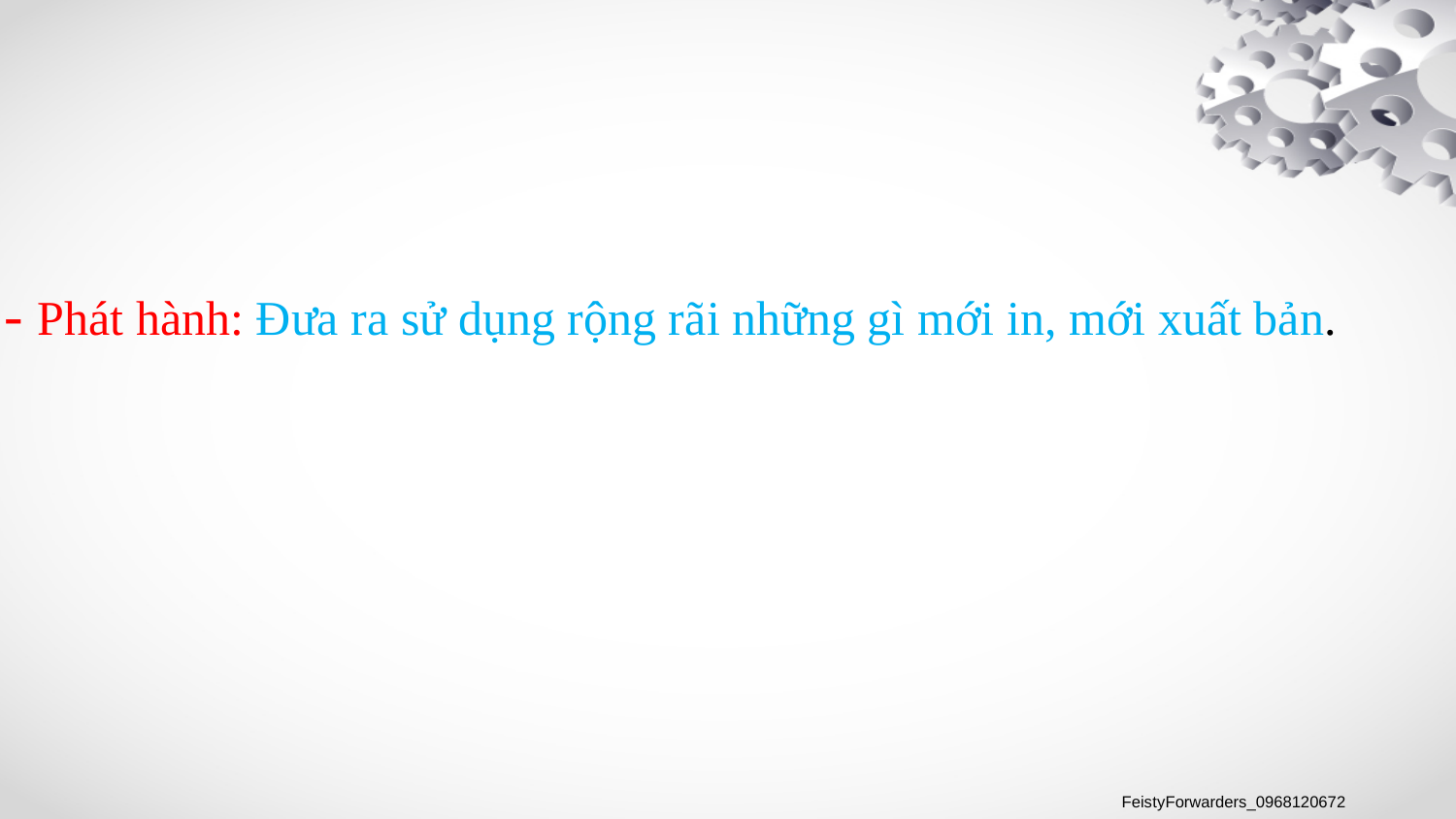

- Phát hành: Đưa ra sử dụng rộng rãi những gì mới in, mới xuất bản.